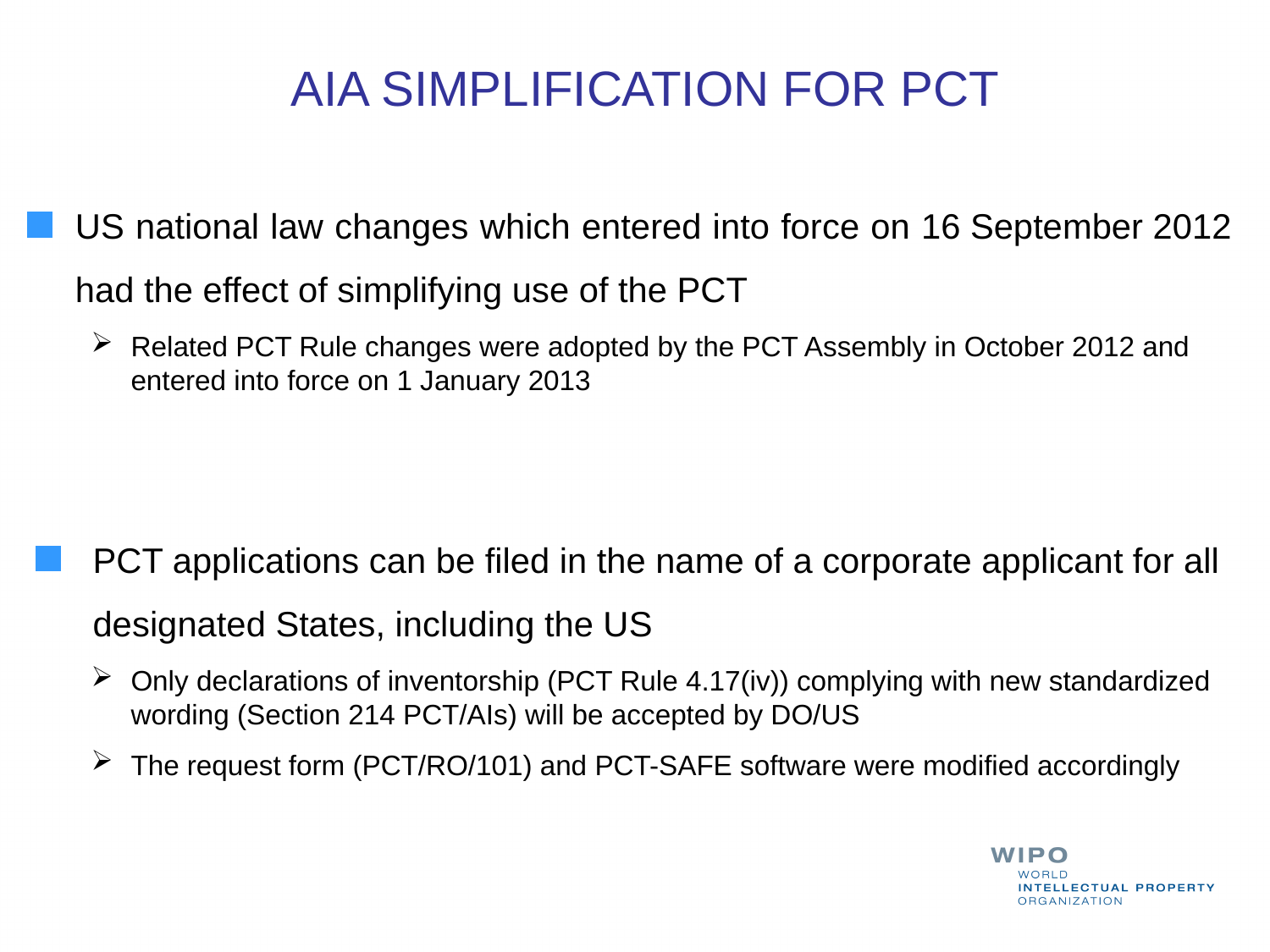

AIA SIMPLIFICATION FOR PCT
US national law changes which entered into force on 16 September 2012 had the effect of simplifying use of the PCT
Related PCT Rule changes were adopted by the PCT Assembly in October 2012 and entered into force on 1 January 2013

PCT applications can be filed in the name of a corporate applicant for all designated States, including the US
Only declarations of inventorship (PCT Rule 4.17(iv)) complying with new standardized wording (Section 214 PCT/AIs) will be accepted by DO/US
The request form (PCT/RO/101) and PCT-SAFE software were modified accordingly